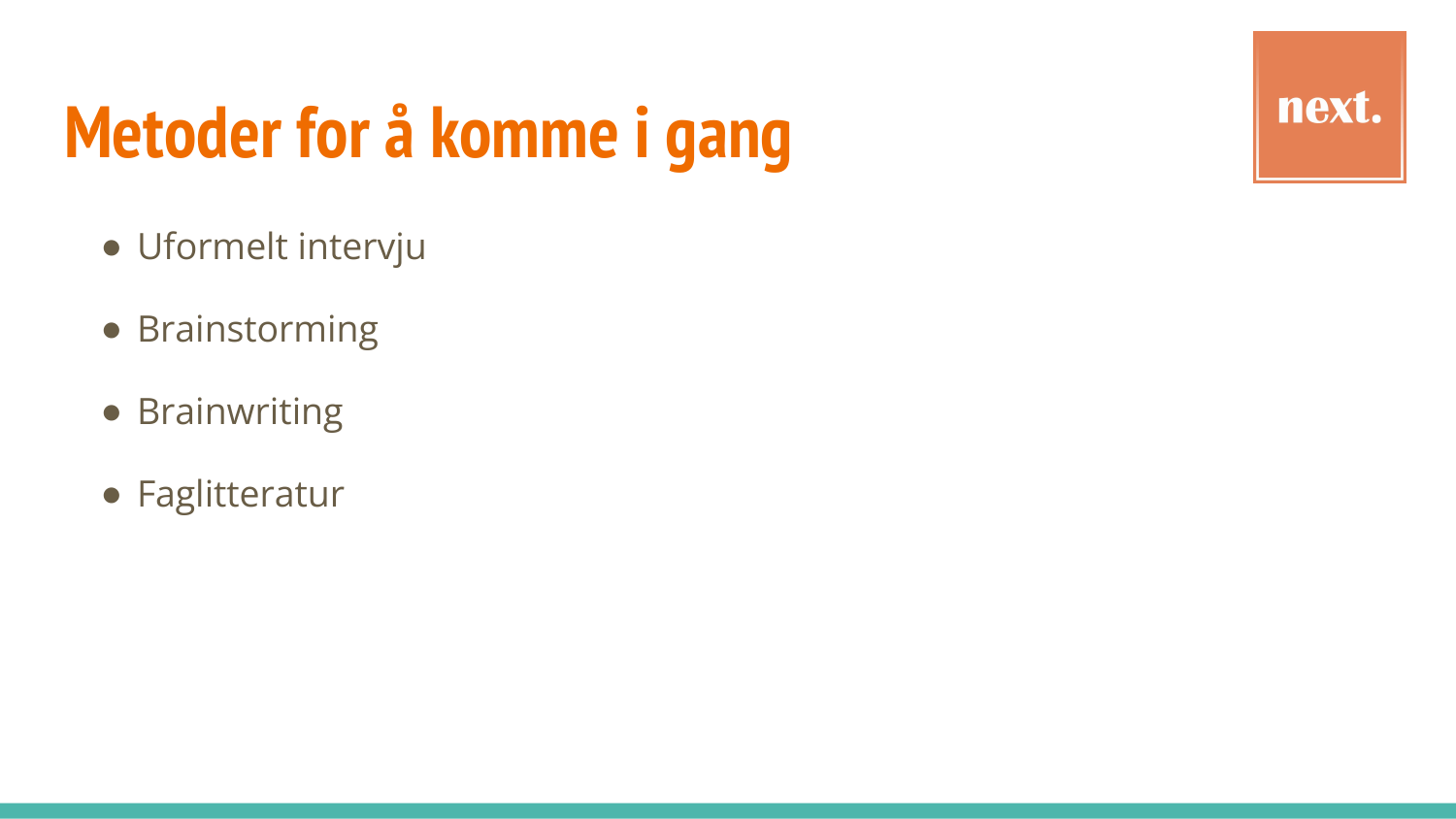

# Metoder for å komme i gang
Uformelt intervju
Brainstorming
Brainwriting
Faglitteratur